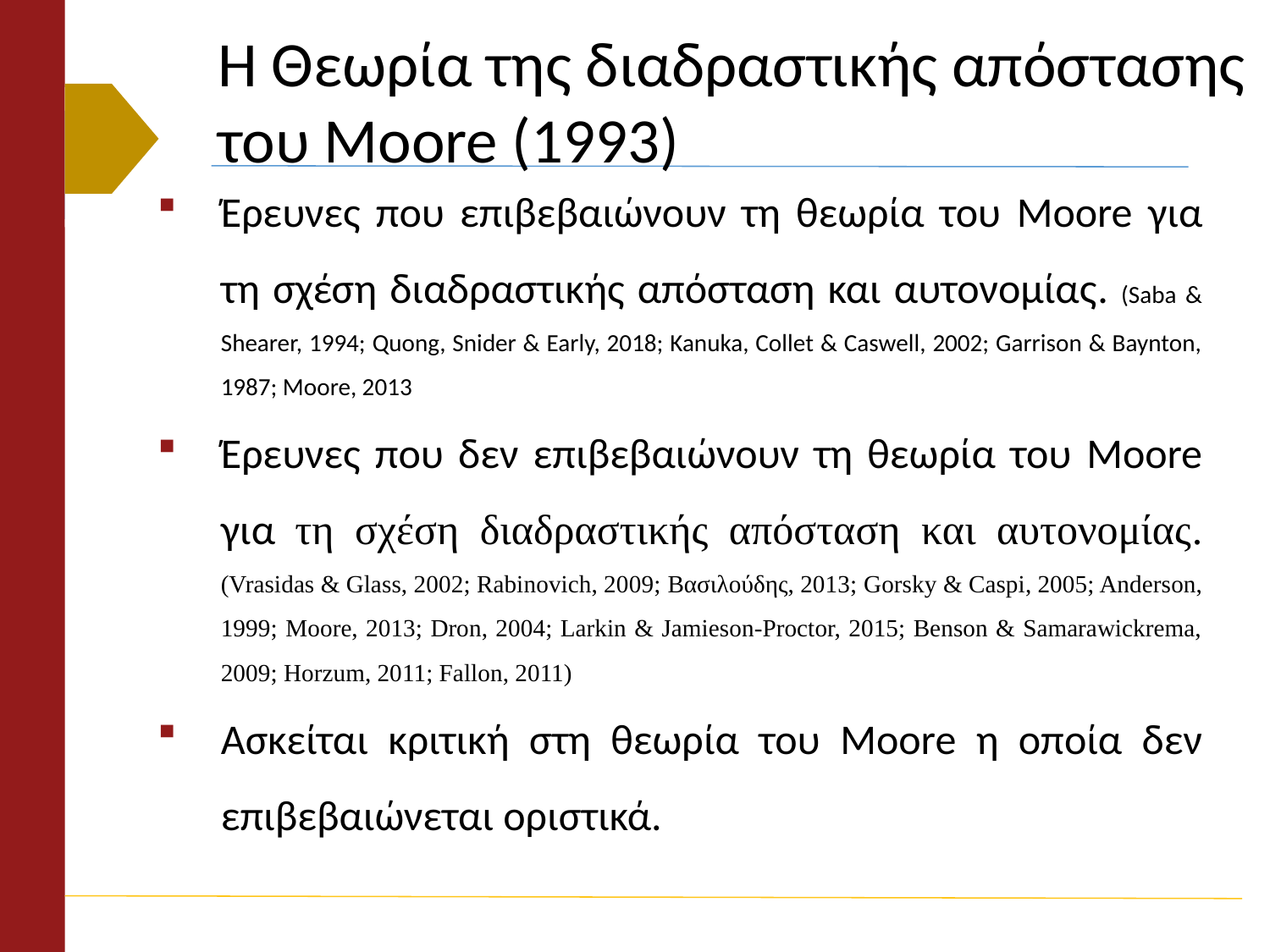

H Θεωρία της διαδραστικής απόστασης του Moore (1993)
Έρευνες που επιβεβαιώνουν τη θεωρία του Moore για τη σχέση διαδραστικής απόσταση και αυτονομίας. (Saba & Shearer, 1994; Quong, Snider & Early, 2018; Kanuka, Collet & Caswell, 2002; Garrison & Baynton, 1987; Moore, 2013
Έρευνες που δεν επιβεβαιώνουν τη θεωρία του Moore για τη σχέση διαδραστικής απόσταση και αυτονομίας. (Vrasidas & Glass, 2002; Rabinovich, 2009; Βασιλούδης, 2013; Gorsky & Caspi, 2005; Anderson, 1999; Moore, 2013; Dron, 2004; Larkin & Jamieson-Proctor, 2015; Benson & Samarawickrema, 2009; Horzum, 2011; Fallon, 2011)
Ασκείται κριτική στη θεωρία του Moore η οποία δεν επιβεβαιώνεται οριστικά.